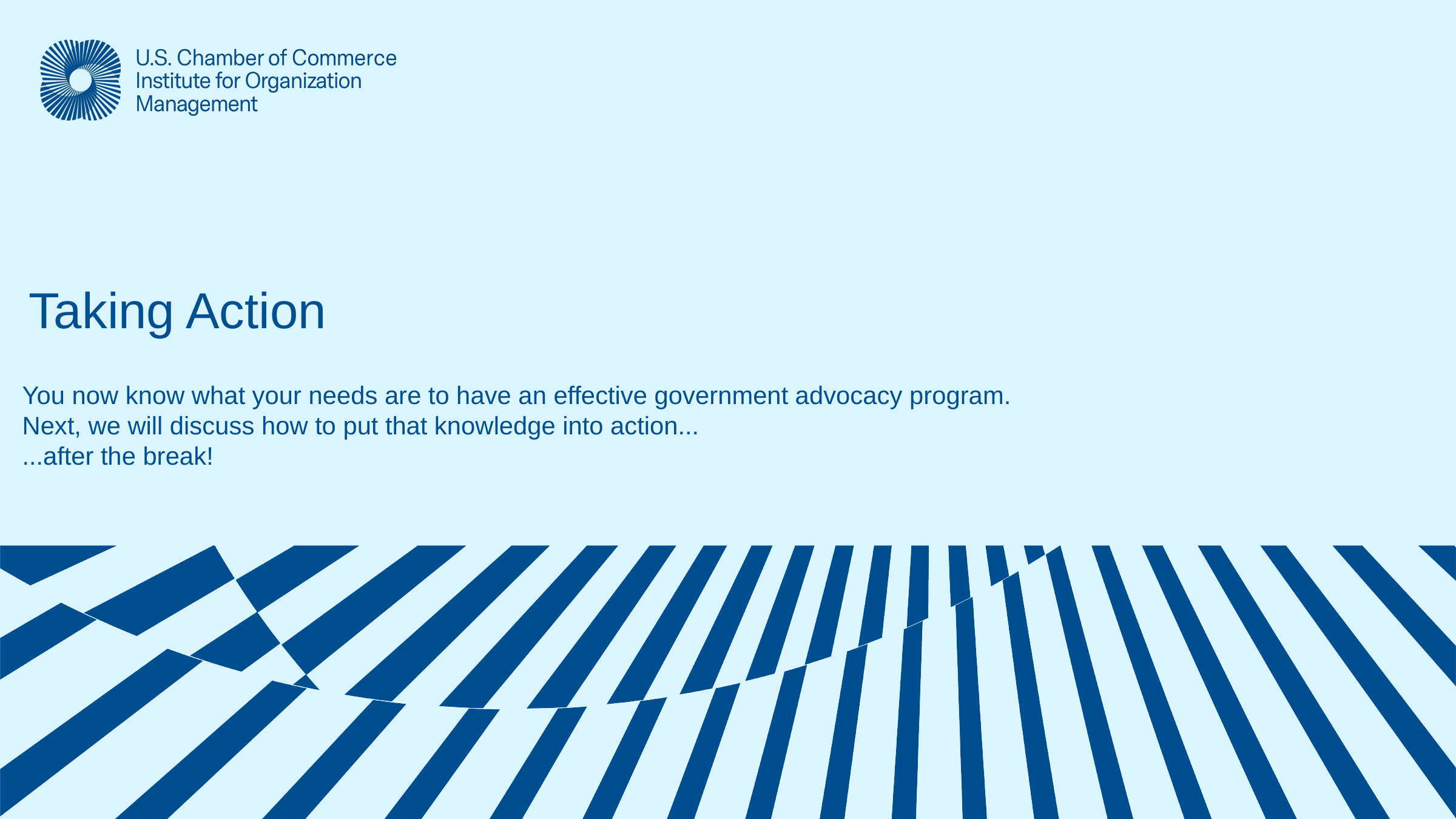

# Taking Action
You now know what your needs are to have an effective government advocacy program.
Next, we will discuss how to put that knowledge into action...
...after the break!